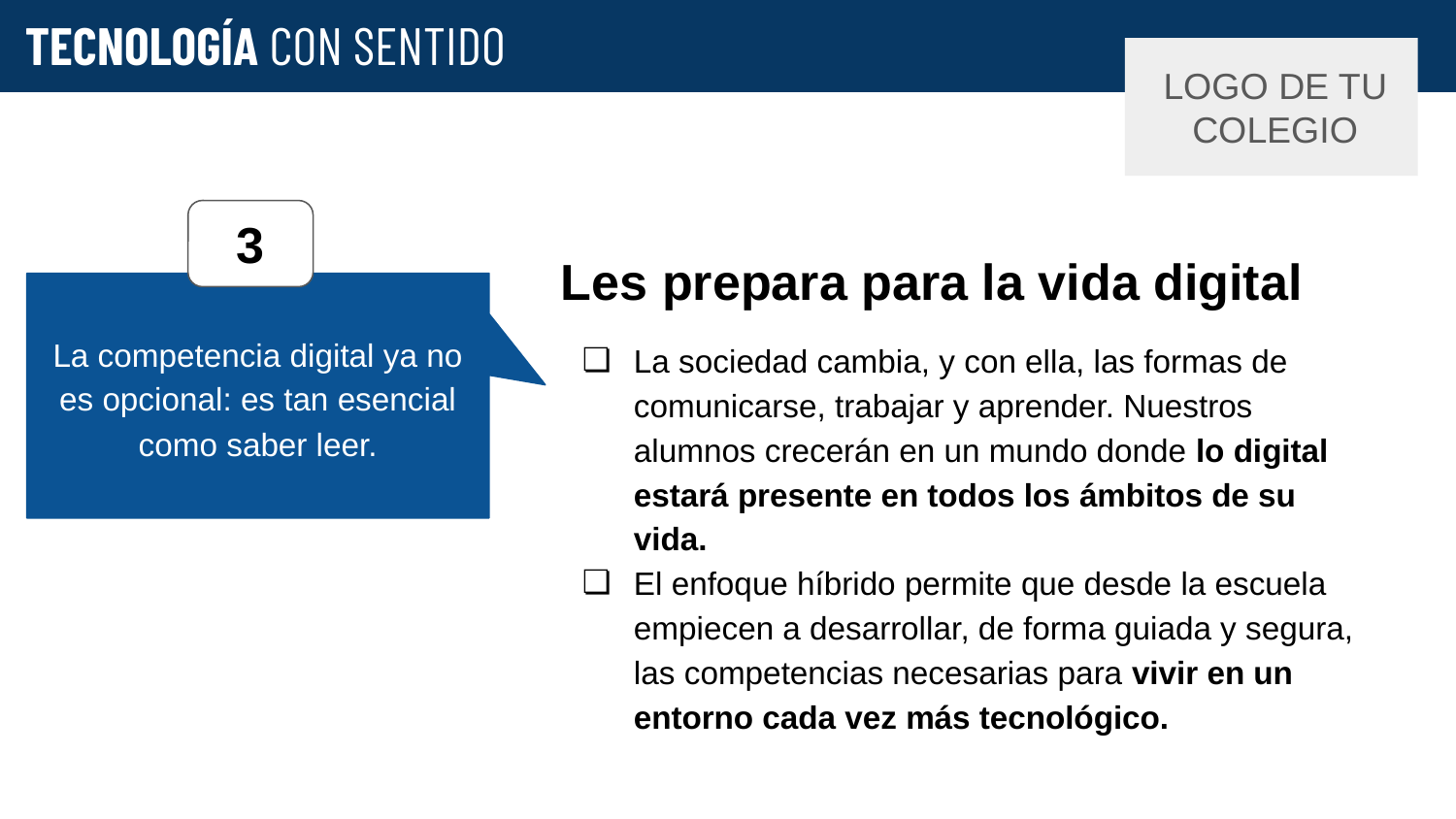

# TECNOLOGÍA CON SENTIDO

LOGO DE TU COLEGIO
3
Les prepara para la vida digital
La sociedad cambia, y con ella, las formas de comunicarse, trabajar y aprender. Nuestros alumnos crecerán en un mundo donde lo digital estará presente en todos los ámbitos de su vida.
El enfoque híbrido permite que desde la escuela empiecen a desarrollar, de forma guiada y segura, las competencias necesarias para vivir en un entorno cada vez más tecnológico.

La competencia digital ya no es opcional: es tan esencial como saber leer.